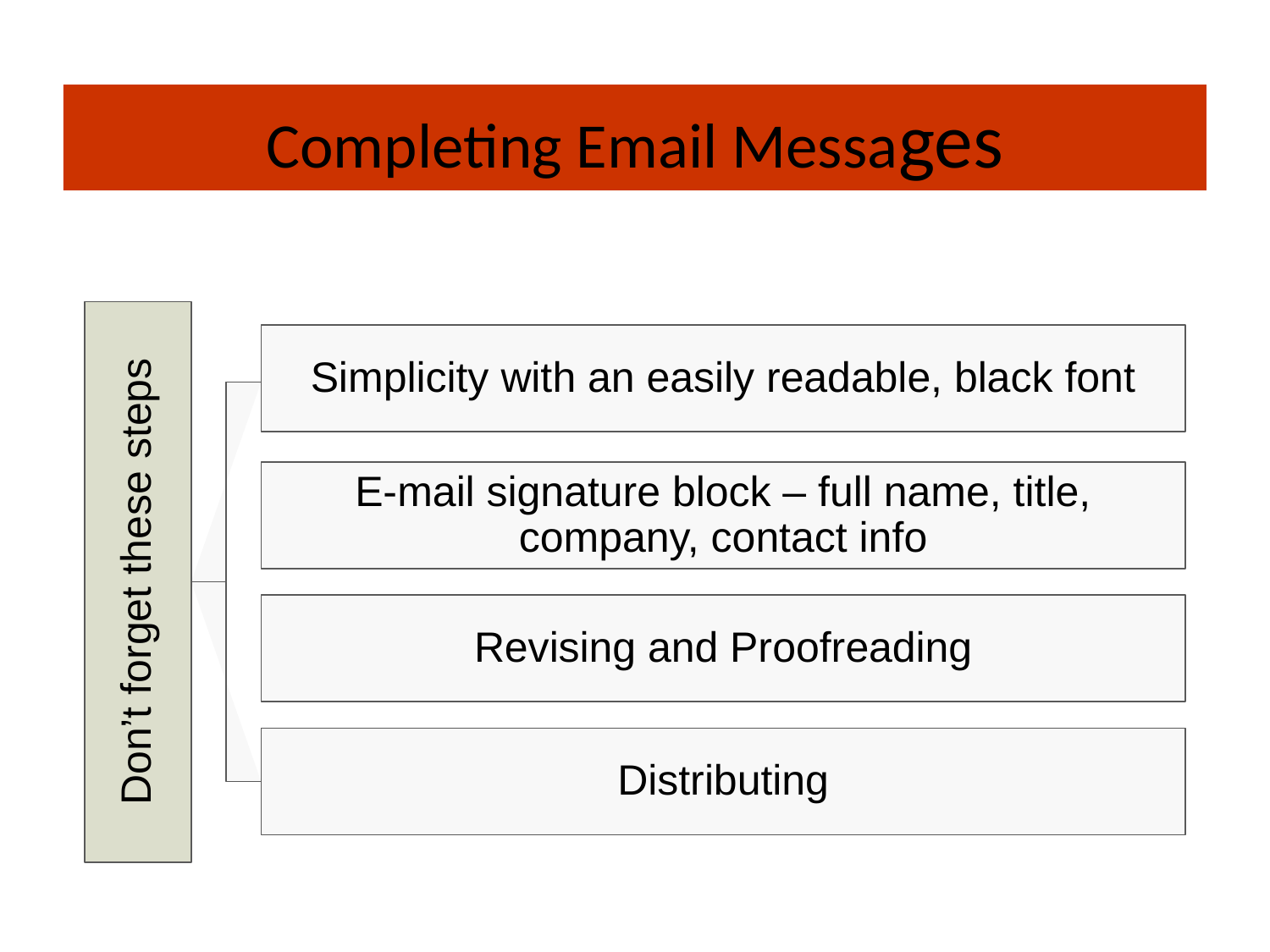

Completing Email Messages
Simplicity with an easily readable, black font

E-mail signature block – full name, title, company, contact info
Don’t forget these steps

Revising and Proofreading
Distributing